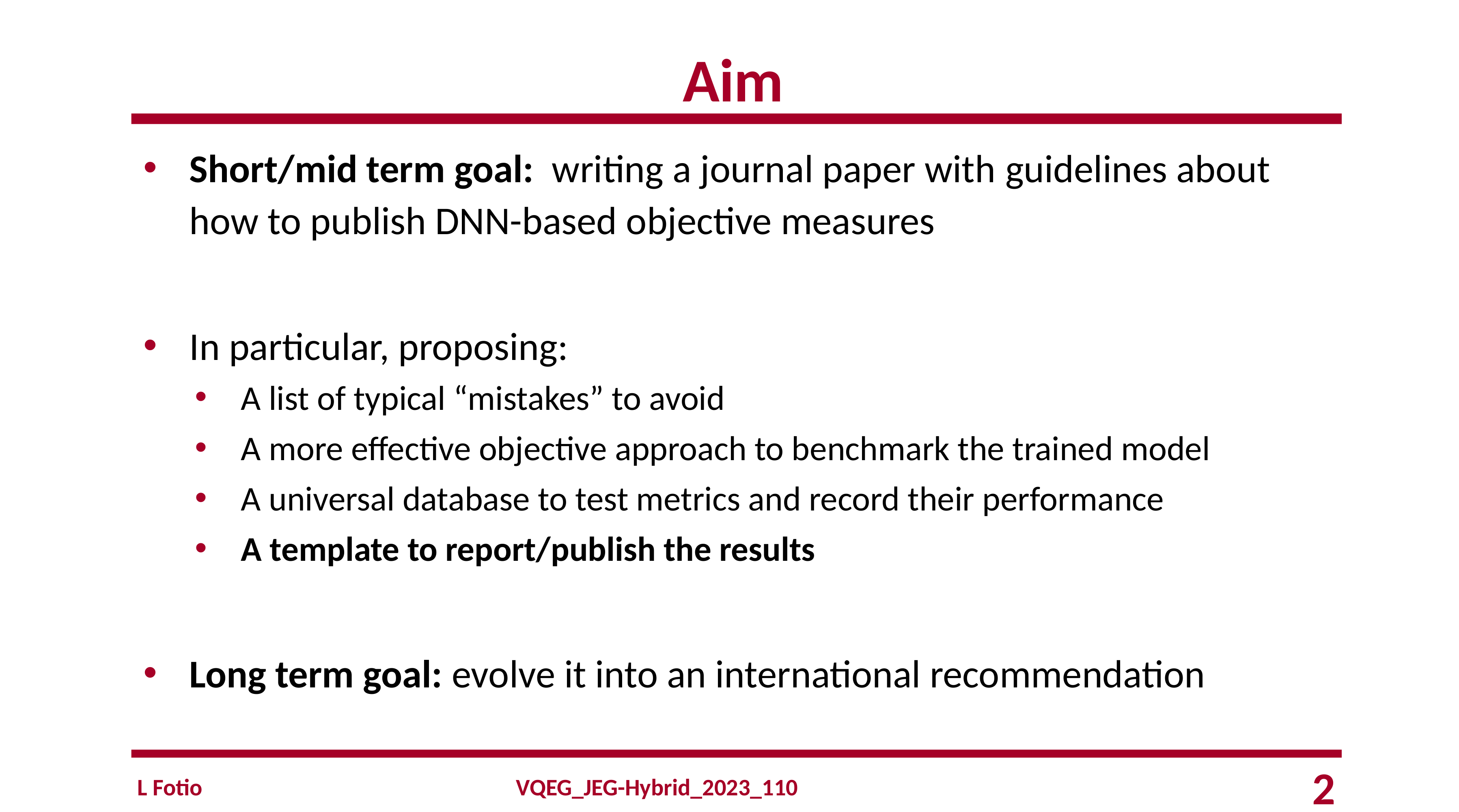

# Aim
Short/mid term goal:  writing a journal paper with guidelines about how to publish DNN-based objective measures

In particular, proposing:
A list of typical “mistakes” to avoid
A more effective objective approach to benchmark the trained model
A universal database to test metrics and record their performance
A template to report/publish the results

Long term goal: evolve it into an international recommendation

L Fotio
2